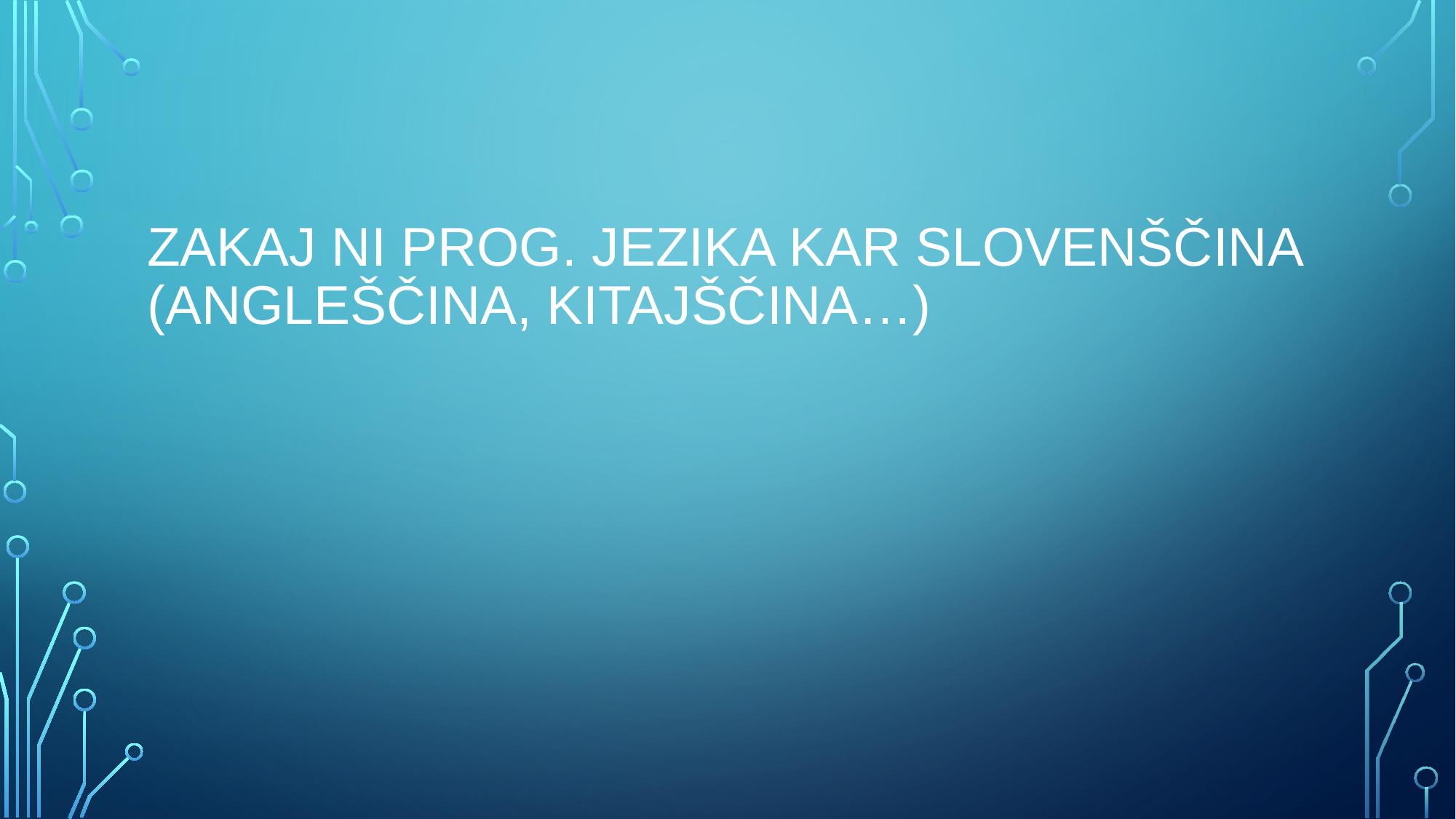

# Zakaj NI PROG. JEZIKA KAR SLOVENŠČINA (ANGLEŠČINA, KITAJŠČINA…)